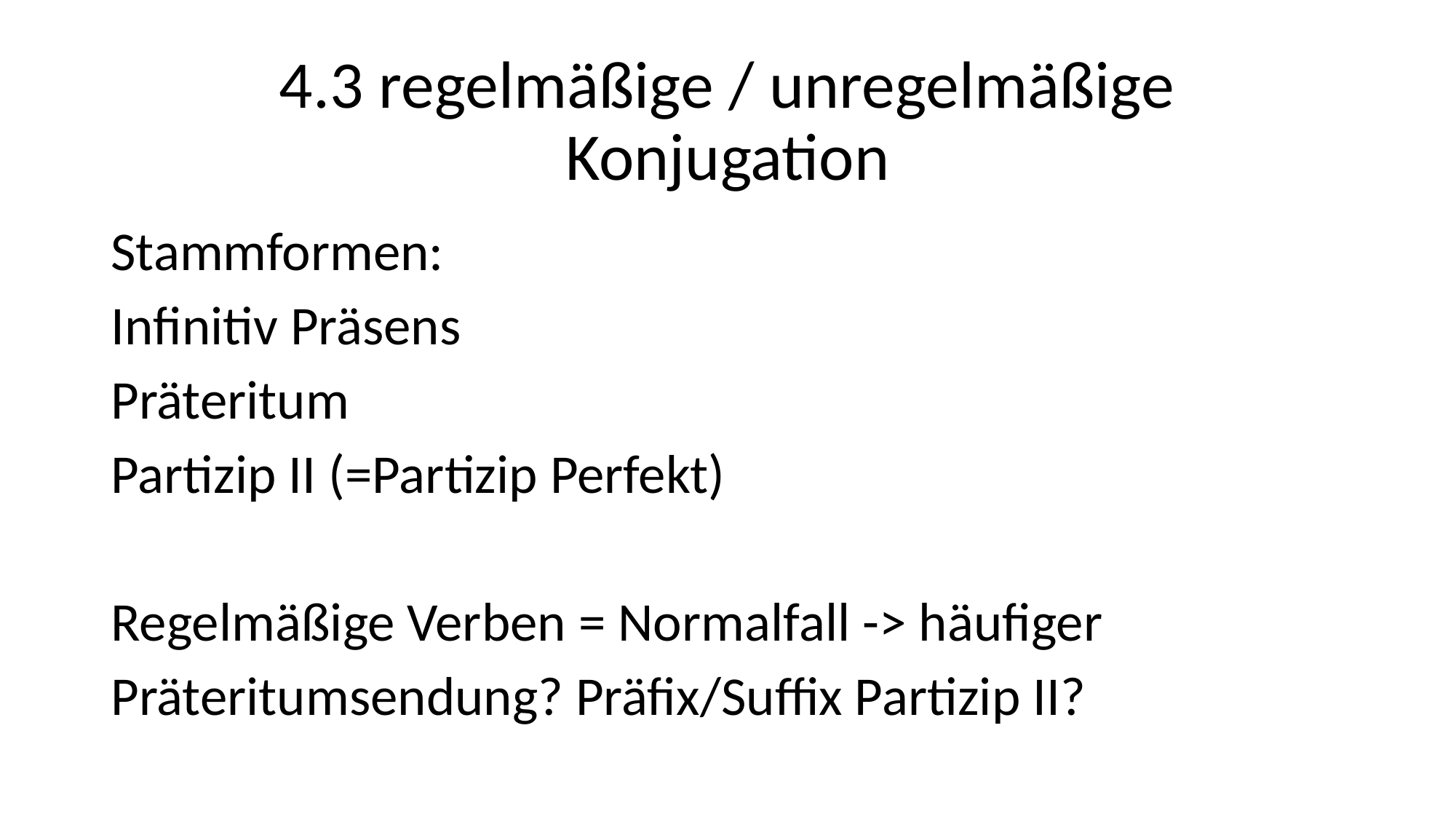

# 4.3 regelmäßige / unregelmäßige Konjugation
Stammformen:
Infinitiv Präsens
Präteritum
Partizip II (=Partizip Perfekt)

Regelmäßige Verben = Normalfall -> häufiger
Präteritumsendung? Präfix/Suffix Partizip II?